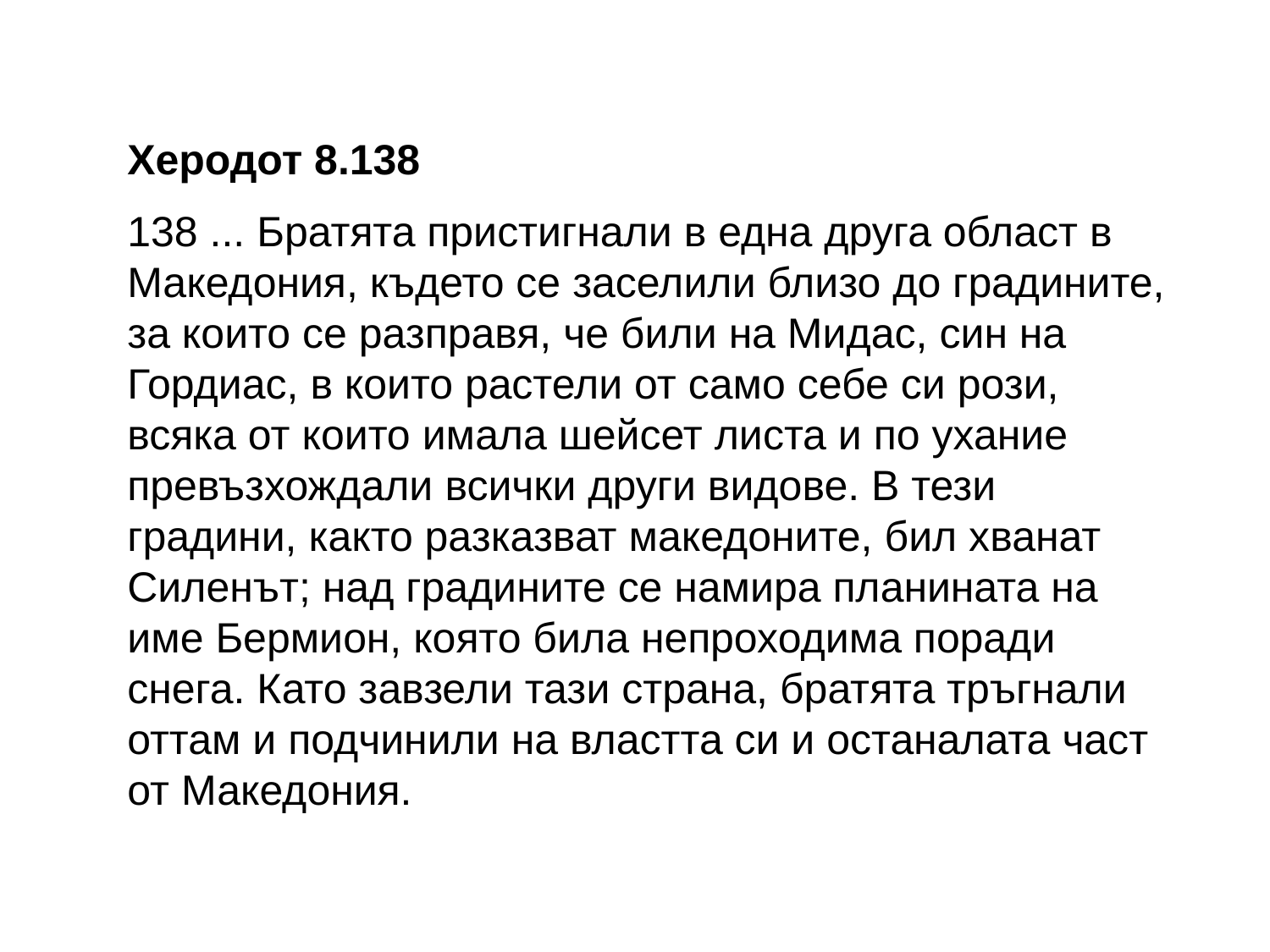

Херодот 8.138
138 ... Братята пристигнали в една друга област в Македония, където се заселили близо до градините, за които се разправя, че били на Мидас, син на Гордиас, в които растели от само себе си рози, всяка от които имала шейсет листа и по ухание превъзхождали всички други видове. В тези градини, както разказват македоните, бил хванат Силенът; над градините се намира планината на име Бермион, която била непроходима поради снега. Като завзели тази страна, братята тръгнали оттам и подчинили на властта си и останалата част от Македония.